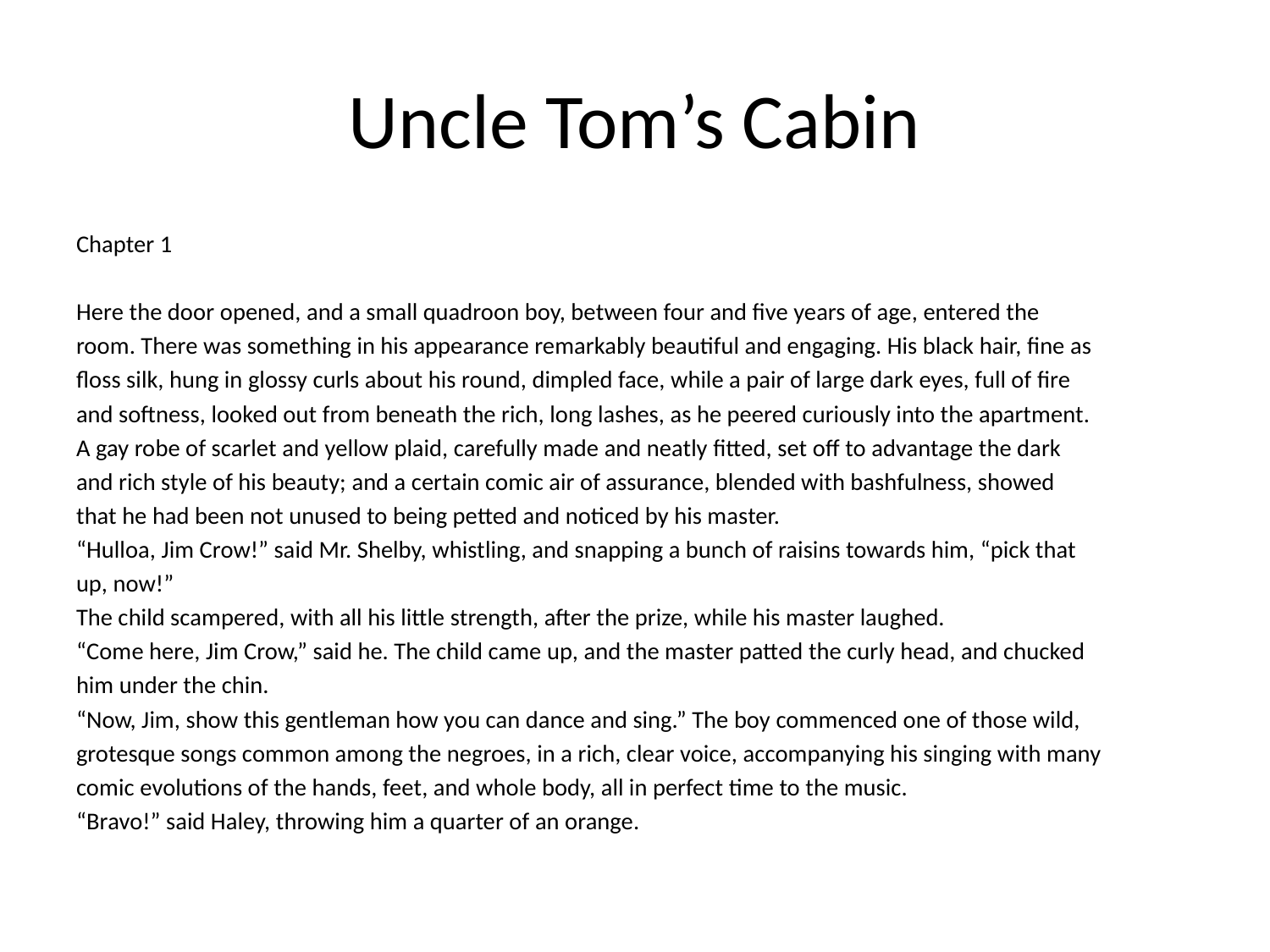

# Uncle Tom’s Cabin
Chapter 1

Here the door opened, and a small quadroon boy, between four and five years of age, entered the
room. There was something in his appearance remarkably beautiful and engaging. His black hair, fine as
floss silk, hung in glossy curls about his round, dimpled face, while a pair of large dark eyes, full of fire
and softness, looked out from beneath the rich, long lashes, as he peered curiously into the apartment.
A gay robe of scarlet and yellow plaid, carefully made and neatly fitted, set off to advantage the dark
and rich style of his beauty; and a certain comic air of assurance, blended with bashfulness, showed
that he had been not unused to being petted and noticed by his master.
“Hulloa, Jim Crow!” said Mr. Shelby, whistling, and snapping a bunch of raisins towards him, “pick that
up, now!”
The child scampered, with all his little strength, after the prize, while his master laughed.
“Come here, Jim Crow,” said he. The child came up, and the master patted the curly head, and chucked
him under the chin.
“Now, Jim, show this gentleman how you can dance and sing.” The boy commenced one of those wild,
grotesque songs common among the negroes, in a rich, clear voice, accompanying his singing with many
comic evolutions of the hands, feet, and whole body, all in perfect time to the music.
“Bravo!” said Haley, throwing him a quarter of an orange.